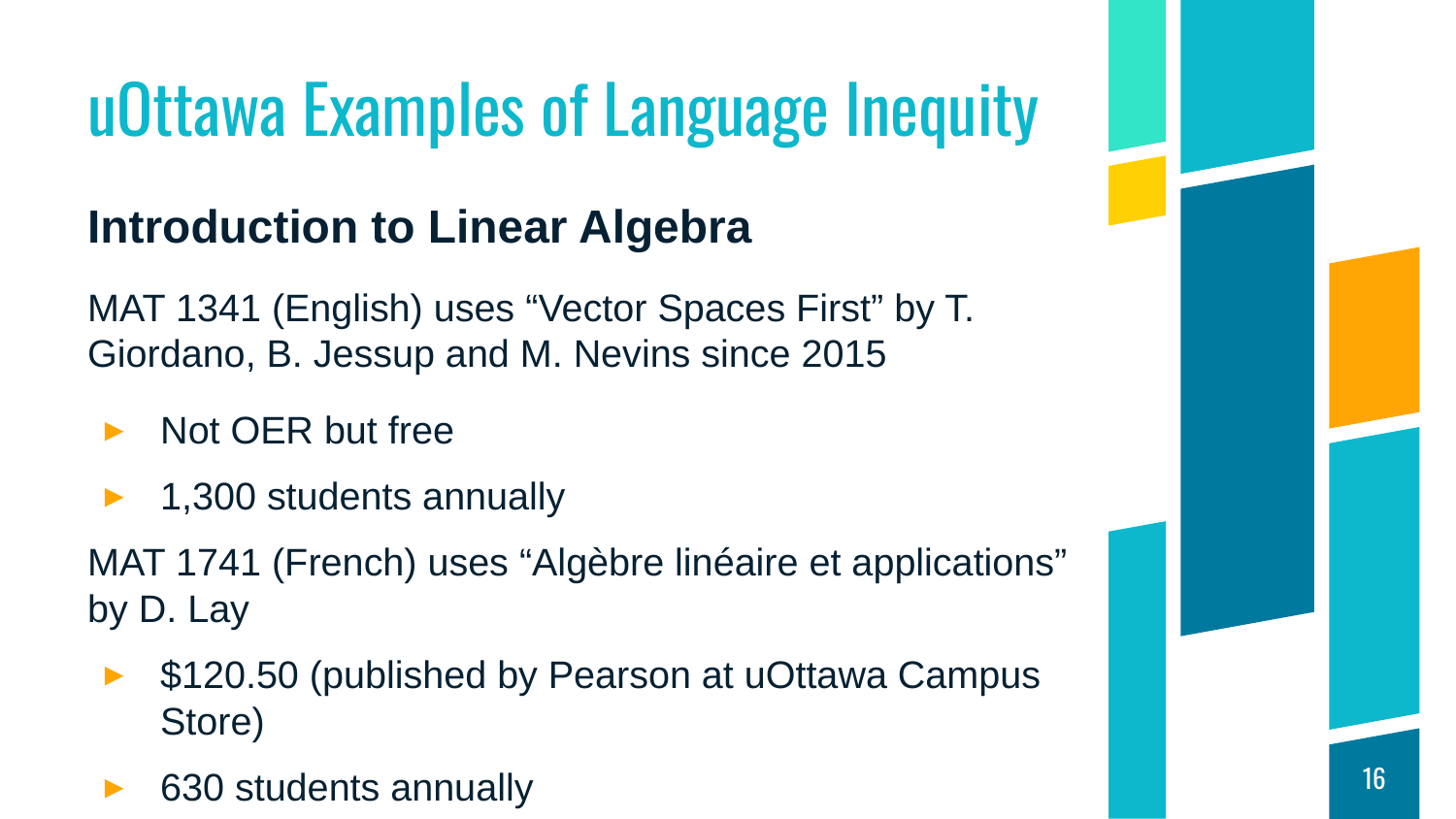

# uOttawa Examples of Language Inequity
Introduction to Linear Algebra
MAT 1341 (English) uses “Vector Spaces First” by T. Giordano, B. Jessup and M. Nevins since 2015
Not OER but free
1,300 students annually
MAT 1741 (French) uses “Algèbre linéaire et applications” by D. Lay
$120.50 (published by Pearson at uOttawa Campus Store)
630 students annually
16